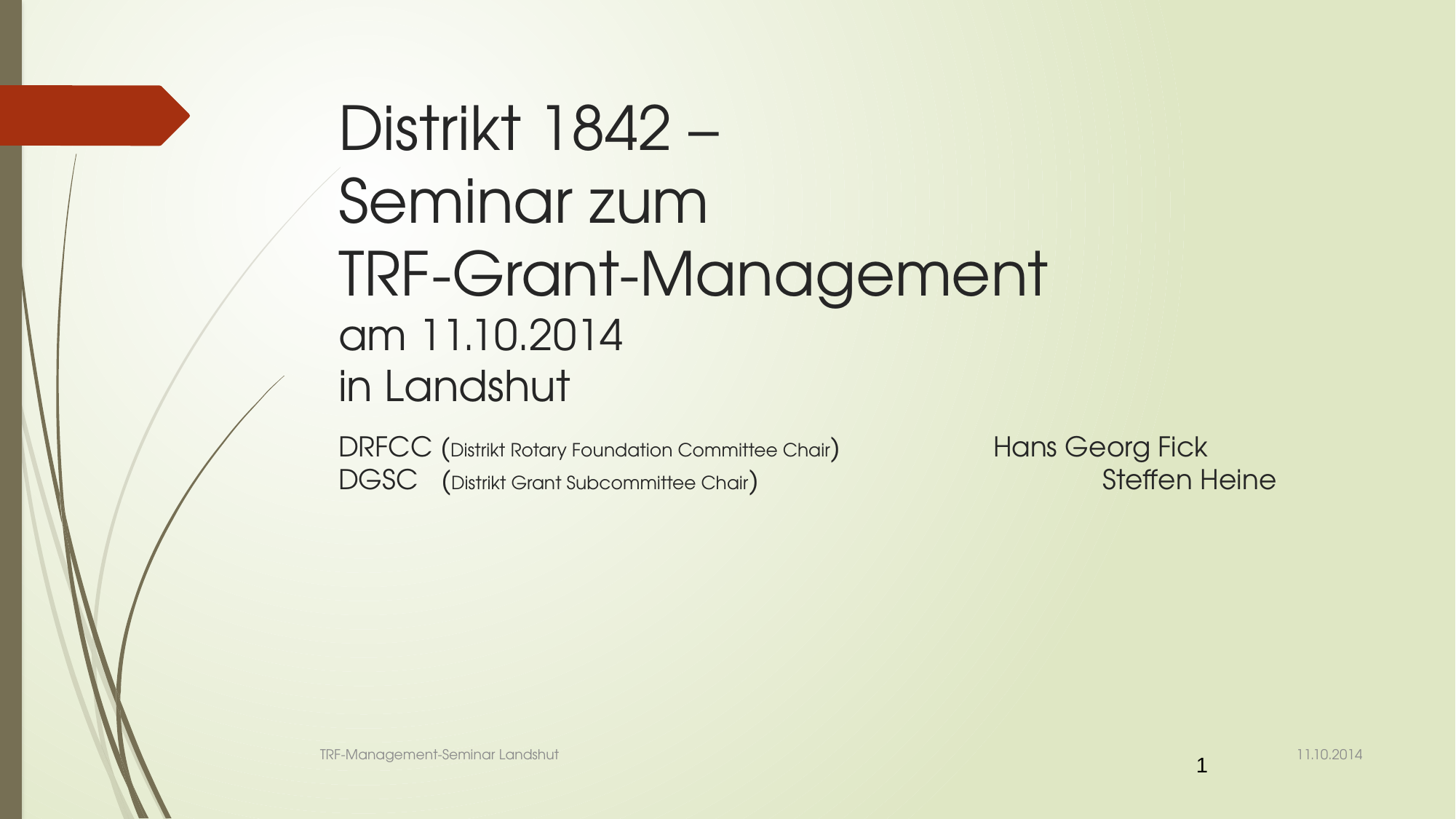

Distrikt 1842 –
Seminar zum
TRF-Grant-Management
am 11.10.2014
in Landshut
DRFCC (Distrikt Rotary Foundation Committee Chair) 		Hans Georg Fick
DGSC   (Distrikt Grant Subcommittee Chair)				Steffen Heine
11.10.2014
TRF-Management-Seminar Landshut

1